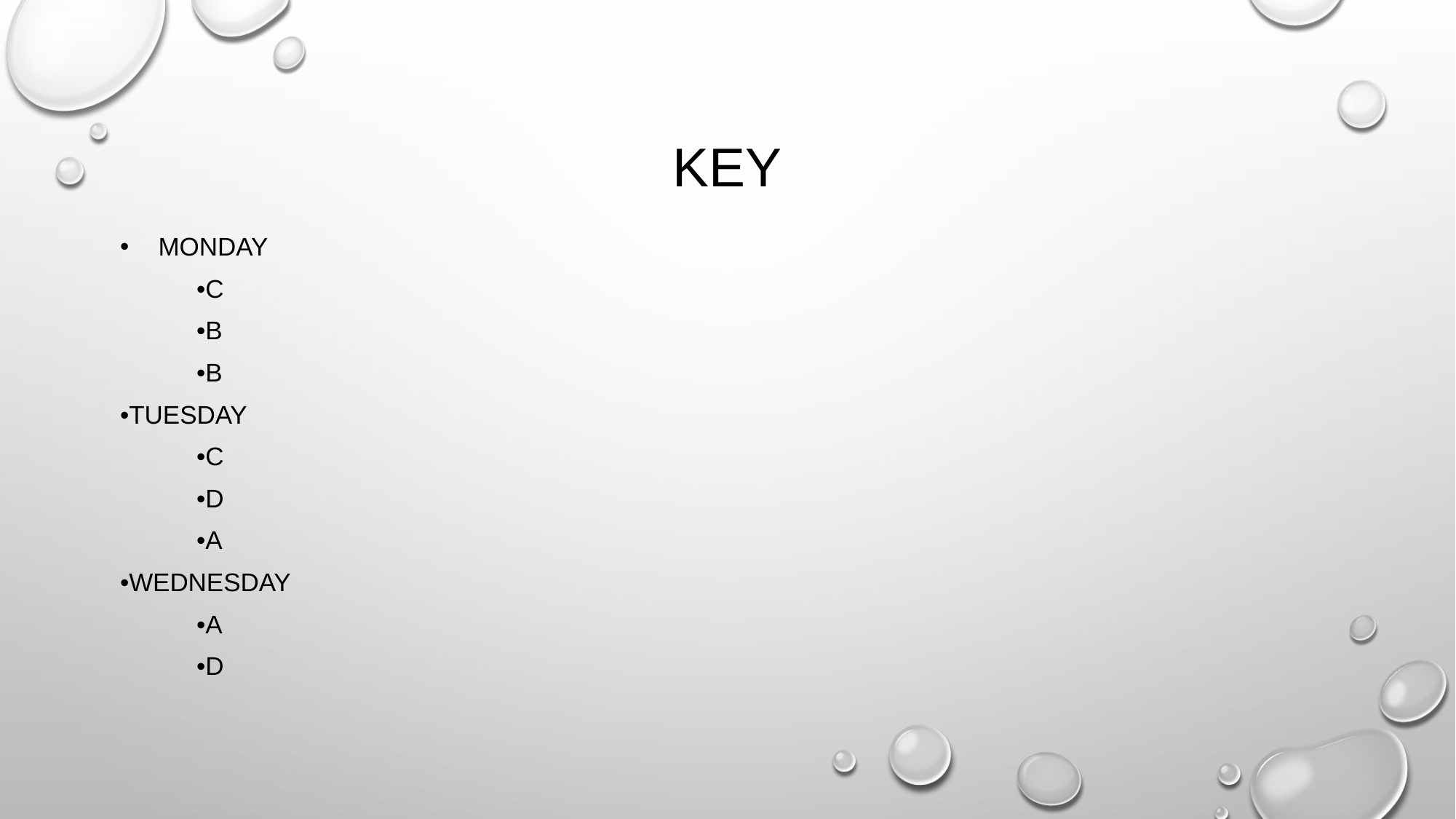

# Key
Monday
•C
•B
•B
•Tuesday
•C
•D
•A
•Wednesday
•A
•D